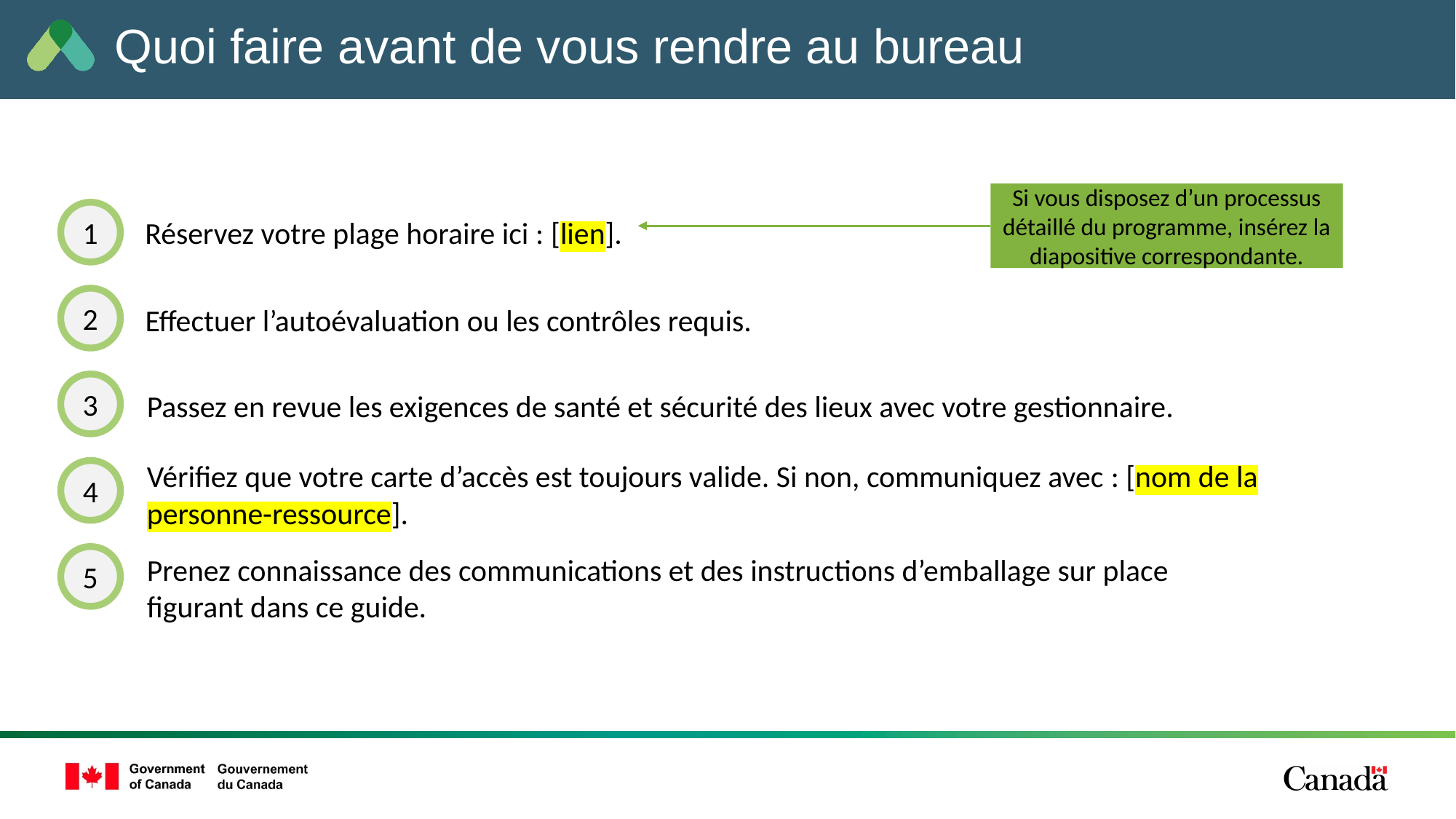

# Quoi faire avant de vous rendre au bureau
Si vous disposez d’un processus détaillé du programme, insérez la diapositive correspondante.
1
Réservez votre plage horaire ici : [lien].
2
Effectuer l’autoévaluation ou les contrôles requis.
3
Passez en revue les exigences de santé et sécurité des lieux avec votre gestionnaire.
Vérifiez que votre carte d’accès est toujours valide. Si non, communiquez avec : [nom de la personne-ressource].
4
Prenez connaissance des communications et des instructions d’emballage sur place figurant dans ce guide.
5